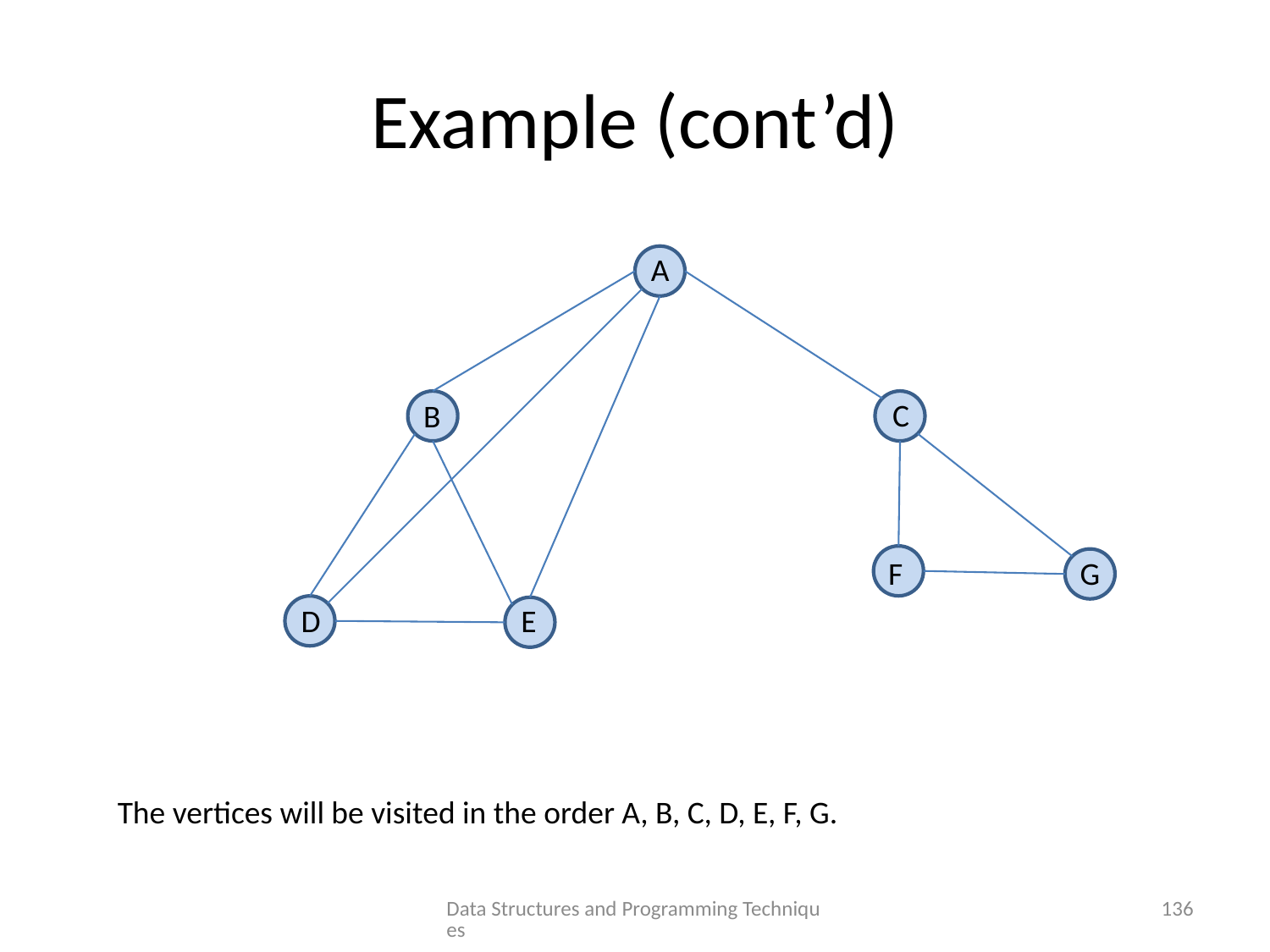

# Example (cont’d)

A

C
B

F
G

D
E

The vertices will be visited in the order A, B, C, D, E, F, G.
Data Structures and Programming Techniques
136